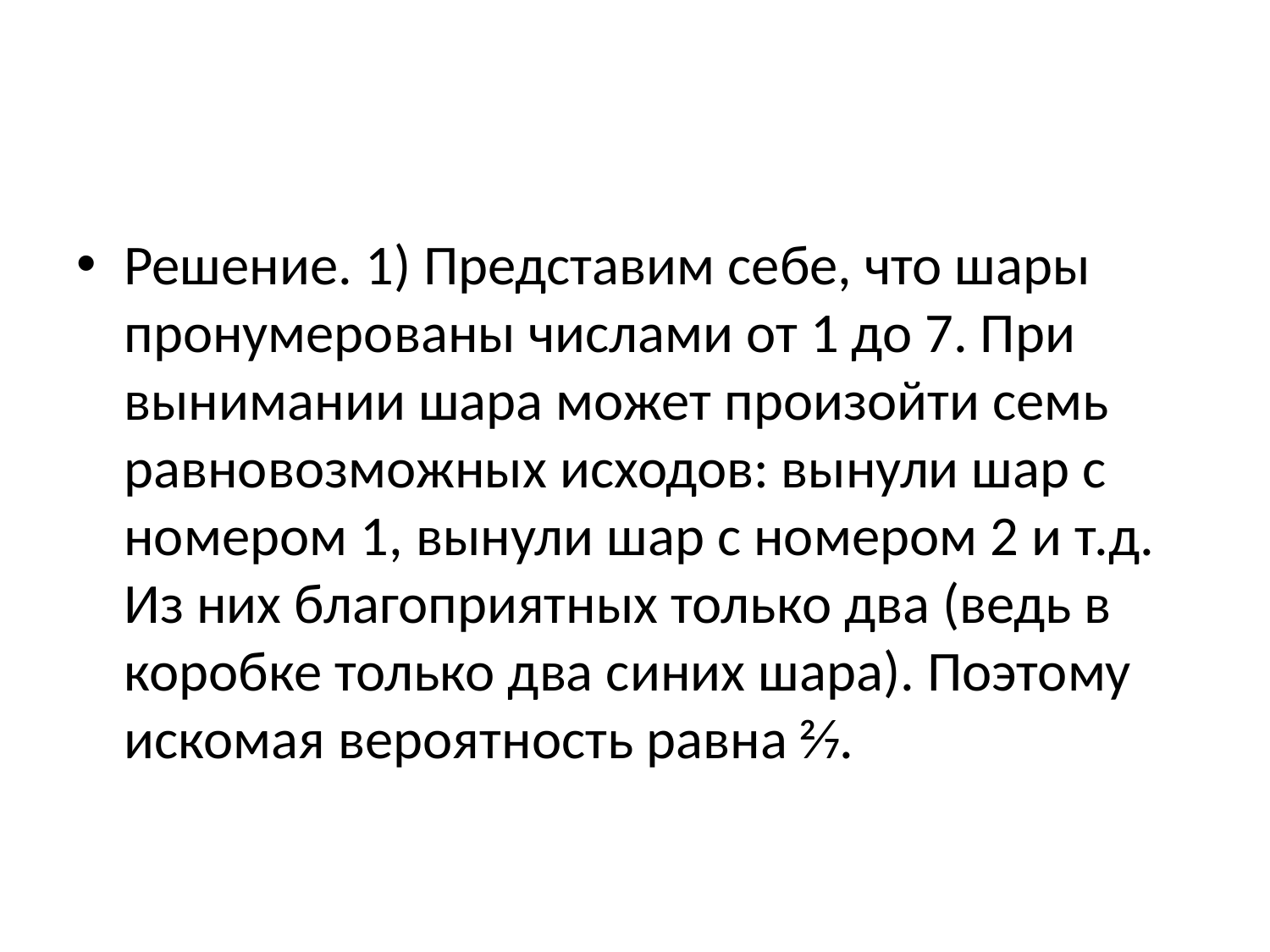

#
Решение. 1) Представим себе, что шары пронумерованы числами от 1 до 7. При вынимании шара может произойти семь равновозможных исходов: вынули шар с номером 1, вынули шар с номером 2 и т.д. Из них благоприятных только два (ведь в коробке только два синих шара). Поэтому искомая вероятность равна 2⁄7.